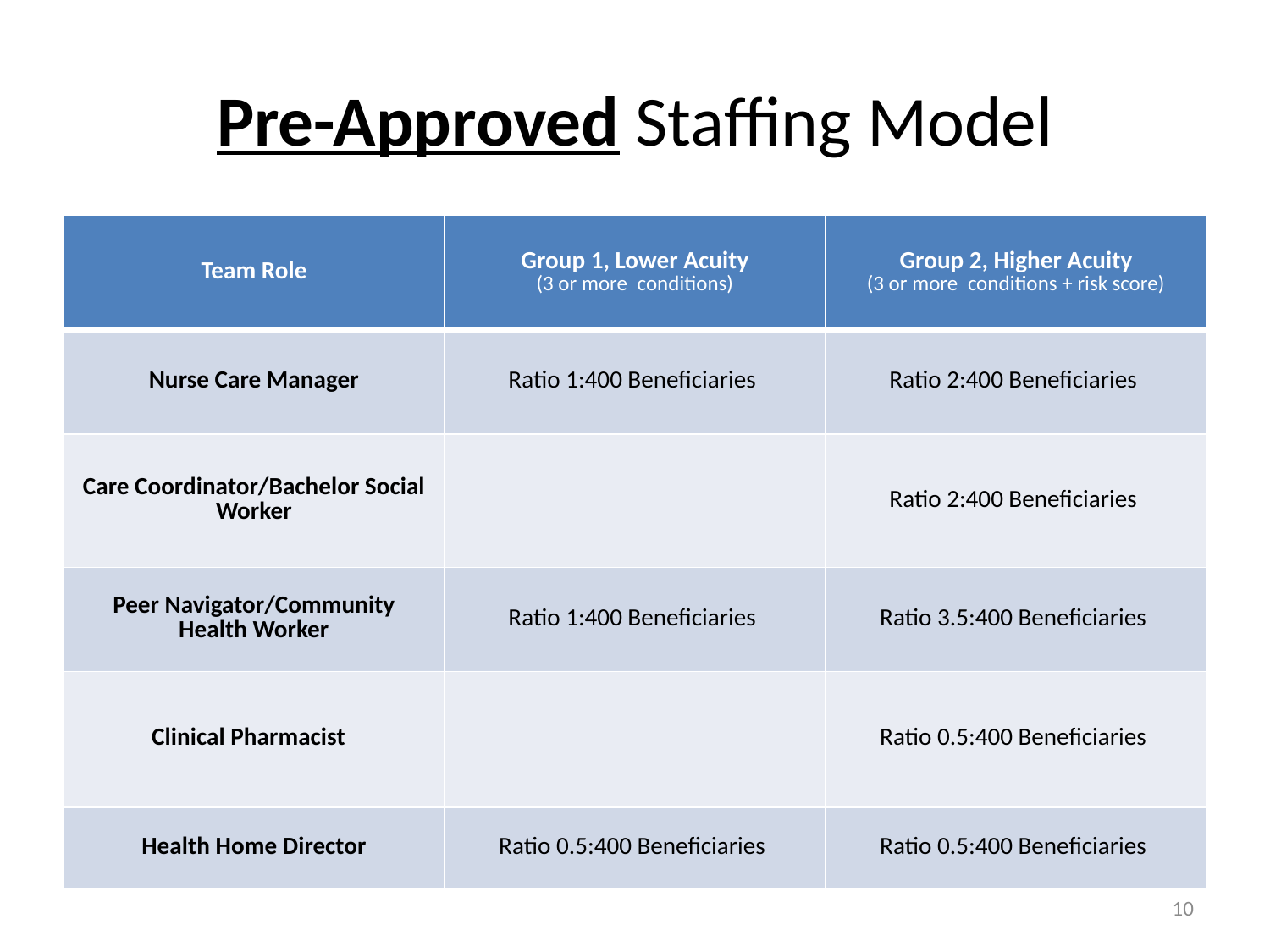

# Pre-Approved Staffing Model
| Team Role | Group 1, Lower Acuity (3 or more conditions) | Group 2, Higher Acuity (3 or more conditions + risk score) |
| --- | --- | --- |
| Nurse Care Manager | Ratio 1:400 Beneficiaries | Ratio 2:400 Beneficiaries |
| Care Coordinator/Bachelor Social Worker |  | Ratio 2:400 Beneficiaries |
| Peer Navigator/Community Health Worker | Ratio 1:400 Beneficiaries | Ratio 3.5:400 Beneficiaries |
| Clinical Pharmacist |  | Ratio 0.5:400 Beneficiaries |
| Health Home Director | Ratio 0.5:400 Beneficiaries | Ratio 0.5:400 Beneficiaries |

10